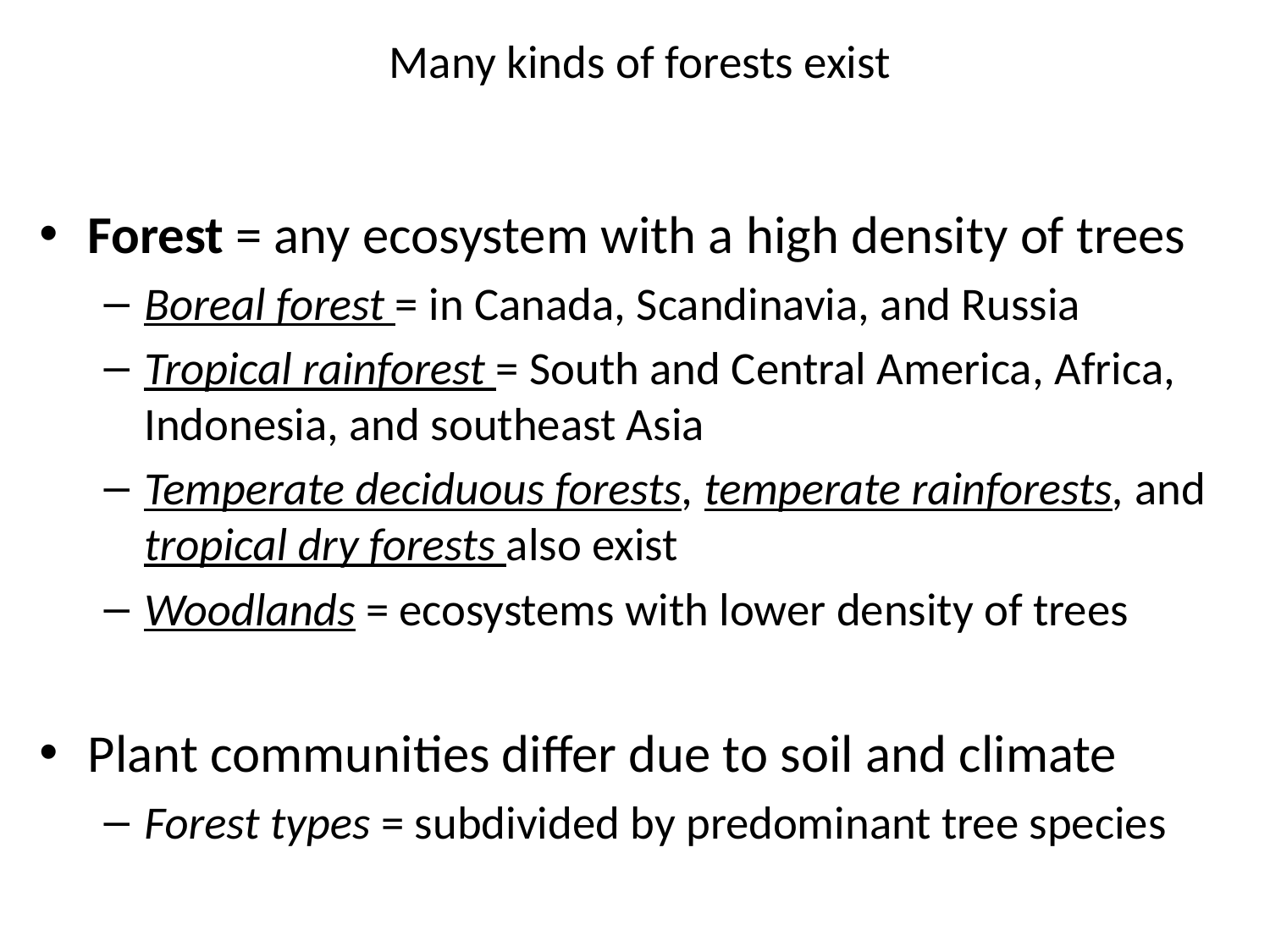

# Many kinds of forests exist
Forest = any ecosystem with a high density of trees
Boreal forest = in Canada, Scandinavia, and Russia
Tropical rainforest = South and Central America, Africa, Indonesia, and southeast Asia
Temperate deciduous forests, temperate rainforests, and tropical dry forests also exist
Woodlands = ecosystems with lower density of trees

Plant communities differ due to soil and climate
Forest types = subdivided by predominant tree species